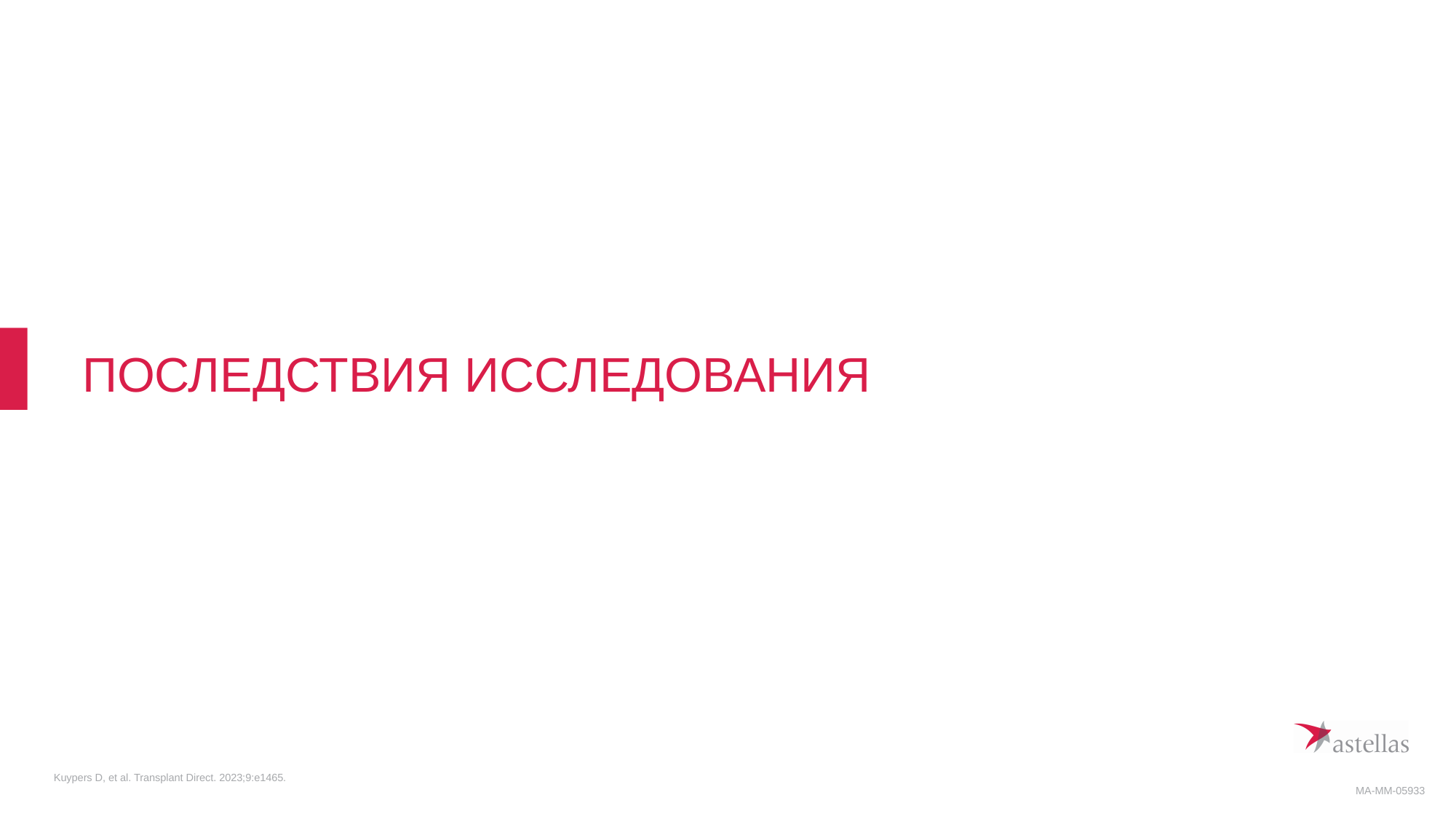

# Последствия исследования

Kuypers D, et al. Transplant Direct. 2023;9:e1465.